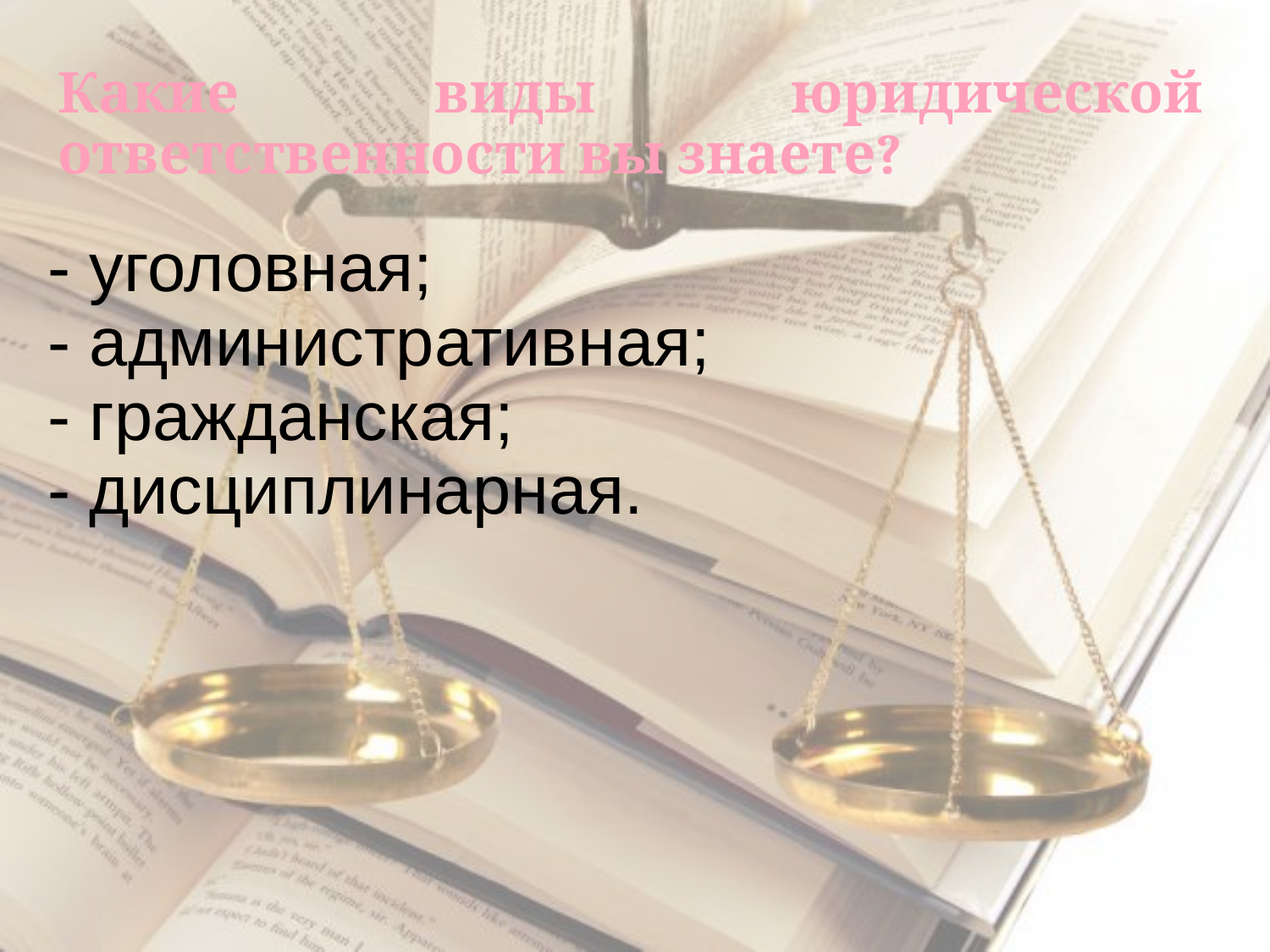

# Какие виды юридической ответственности вы знаете?
- уголовная;
- административная;
- гражданская;
- дисциплинарная.